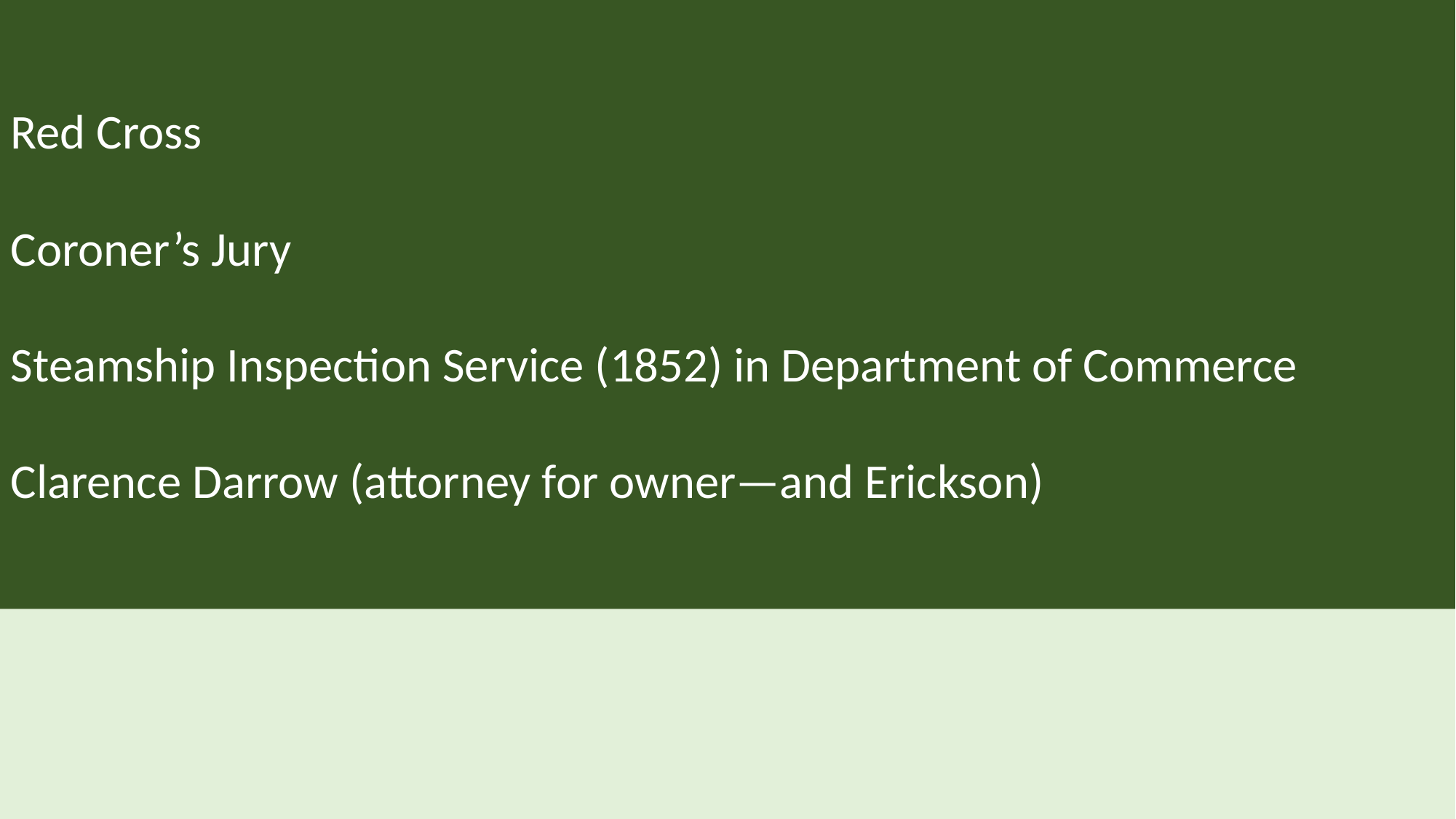

Red Cross

Coroner’s Jury

Steamship Inspection Service (1852) in Department of Commerce

Clarence Darrow (attorney for owner—and Erickson)